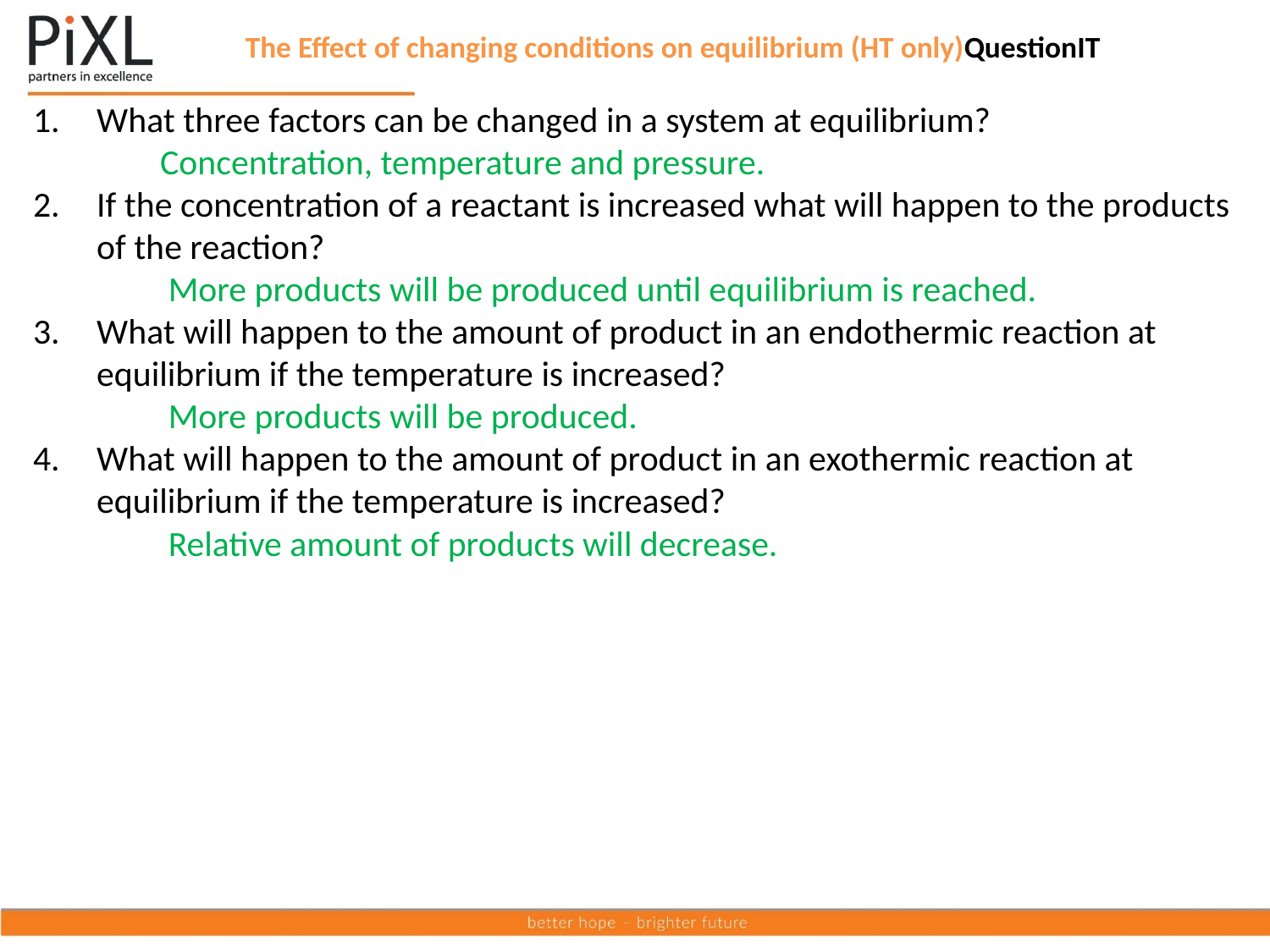

# The Effect of changing conditions on equilibrium (HT only)QuestionIT
What three factors can be changed in a system at equilibrium?
	Concentration, temperature and pressure.
If the concentration of a reactant is increased what will happen to the products of the reaction?
	 More products will be produced until equilibrium is reached.
What will happen to the amount of product in an endothermic reaction at equilibrium if the temperature is increased?
	 More products will be produced.
What will happen to the amount of product in an exothermic reaction at equilibrium if the temperature is increased?
	 Relative amount of products will decrease.